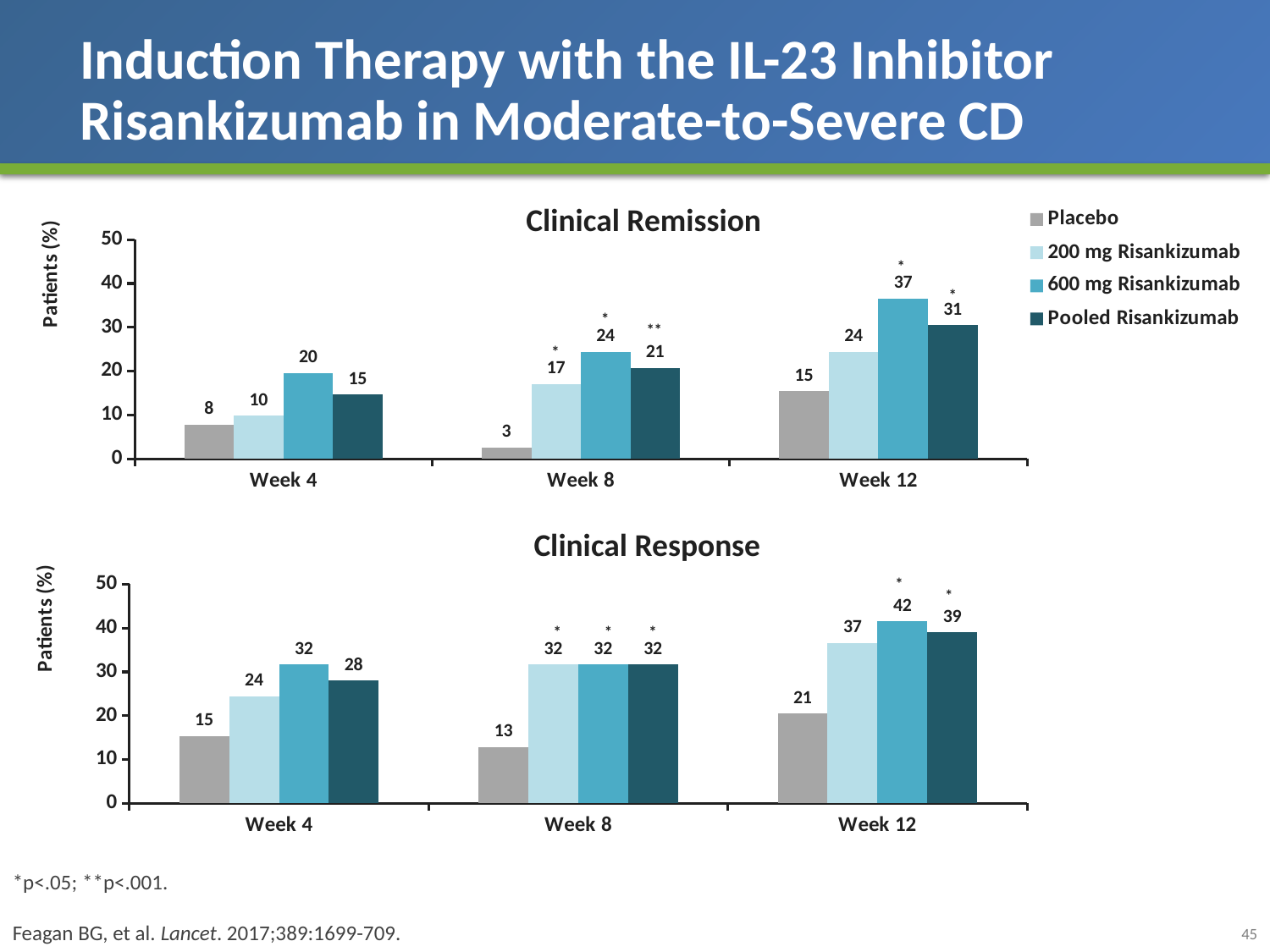

# Induction Therapy with the IL-23 Inhibitor Risankizumab in Moderate-to-Severe CD
Clinical Remission

### Chart

| Category | Placebo | 200 mg Risankizumab | 600 mg Risankizumab | Pooled Risankizumab |
|---|---|---|---|---|
| Week 4 | 7.7 | 9.8 | 19.5 | 14.6 |
| Week 8 | 2.6 | 17.1 | 24.4 | 20.7 |
| Week 12 | 15.4 | 24.4 | 36.6 | 30.5 |
*
*
*
**
*
Clinical Response

### Chart

| Category | Placebo | 200 mg risankizumab | 600 mg risankizumab | Pooled risankizumab |
|---|---|---|---|---|
| Week 4 | 15.4 | 24.4 | 31.7 | 28.0 |
| Week 8 | 12.8 | 31.7 | 31.7 | 31.7 |
| Week 12 | 20.5 | 36.6 | 41.5 | 39.0 |
*
*
*
*
*
*p<.05; **p<.001.

Feagan BG, et al. Lancet. 2017;389:1699-709.